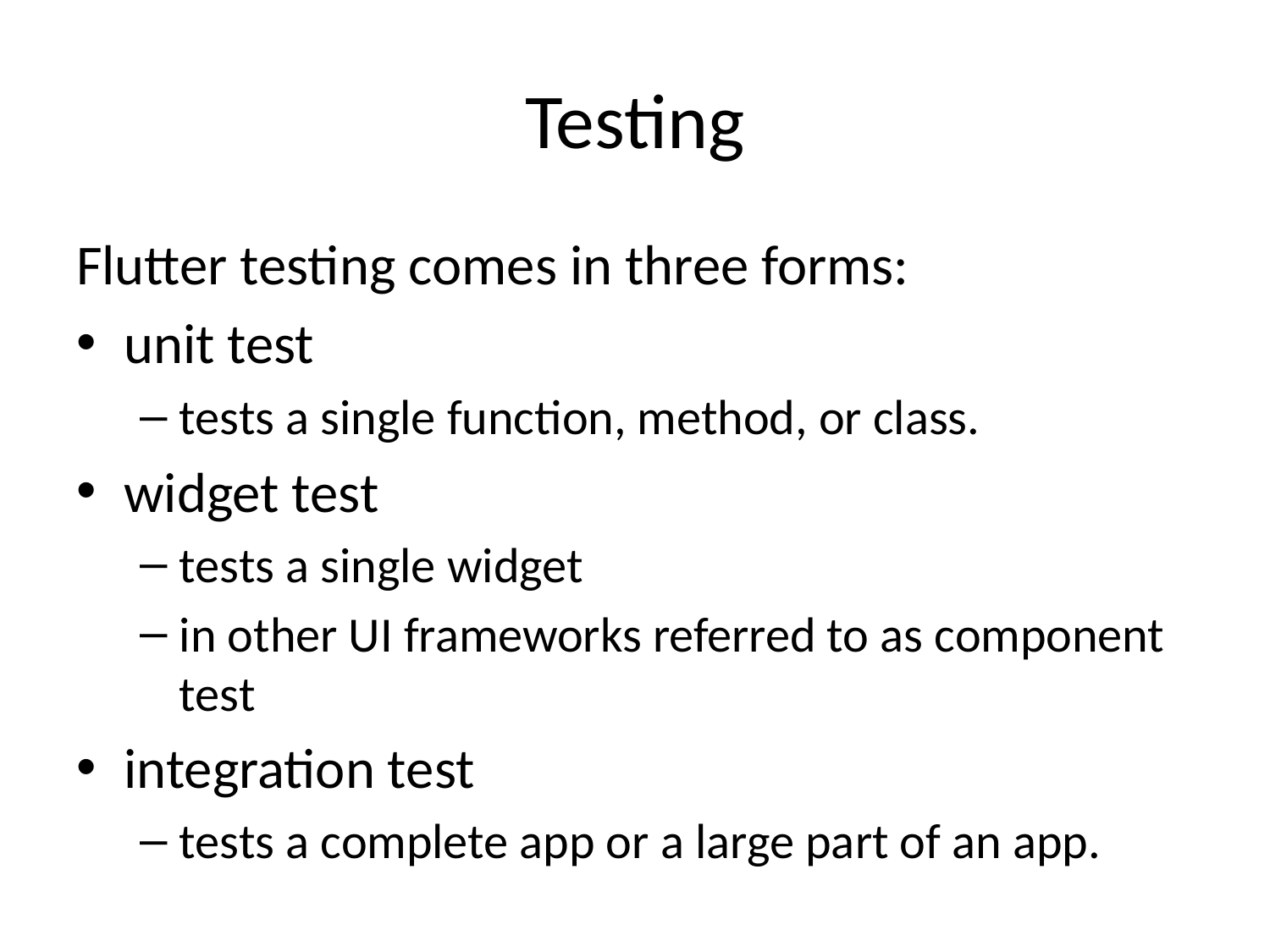

# Testing
Flutter testing comes in three forms:
unit test
tests a single function, method, or class.
widget test
tests a single widget
in other UI frameworks referred to as component test
integration test
tests a complete app or a large part of an app.